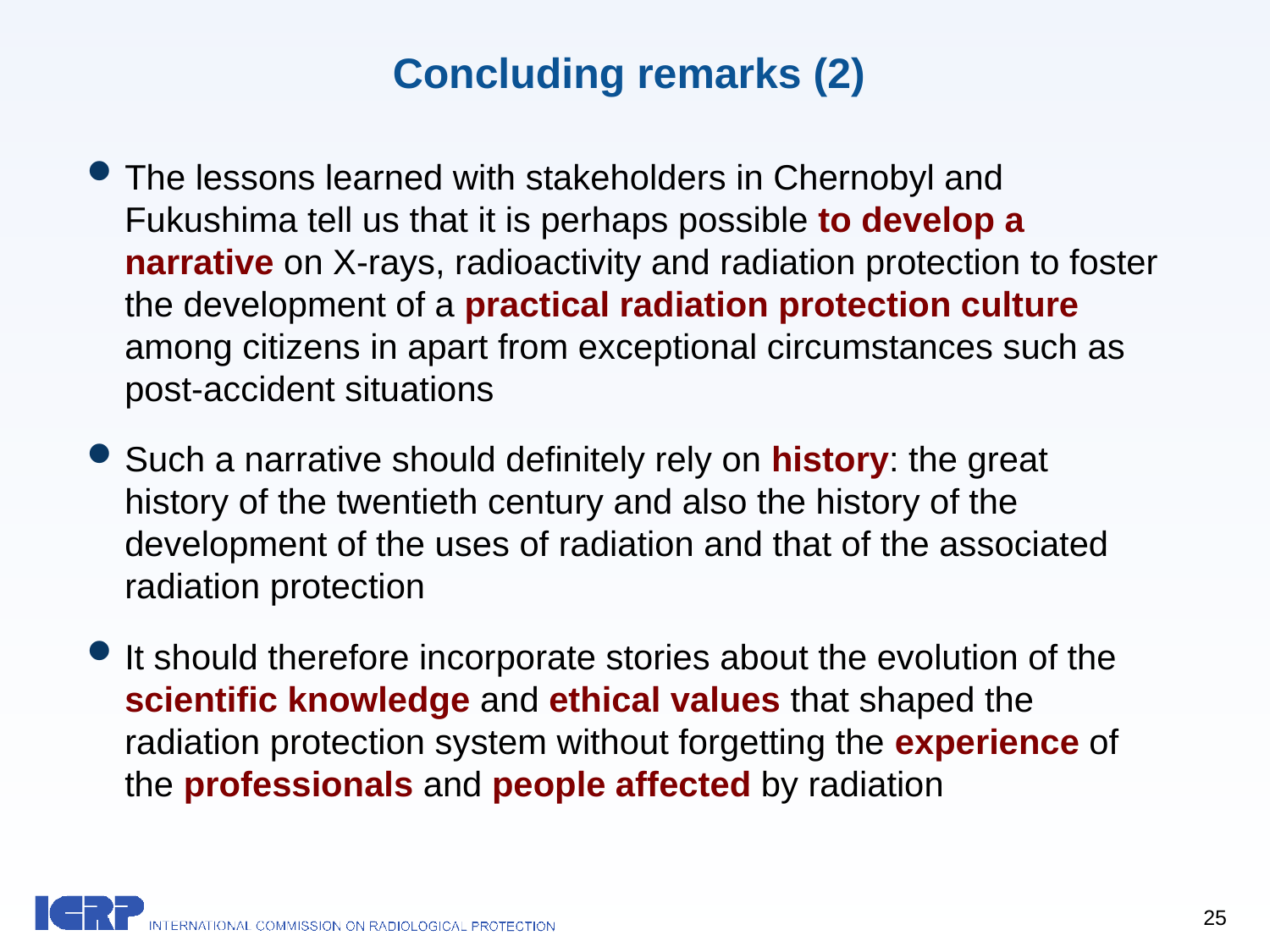

# Concluding remarks (2)
The lessons learned with stakeholders in Chernobyl and Fukushima tell us that it is perhaps possible to develop a narrative on X-rays, radioactivity and radiation protection to foster the development of a practical radiation protection culture among citizens in apart from exceptional circumstances such as post-accident situations
Such a narrative should definitely rely on history: the great history of the twentieth century and also the history of the development of the uses of radiation and that of the associated radiation protection
It should therefore incorporate stories about the evolution of the scientific knowledge and ethical values ​​that shaped the radiation protection system without forgetting the experience of the professionals and people affected by radiation

25